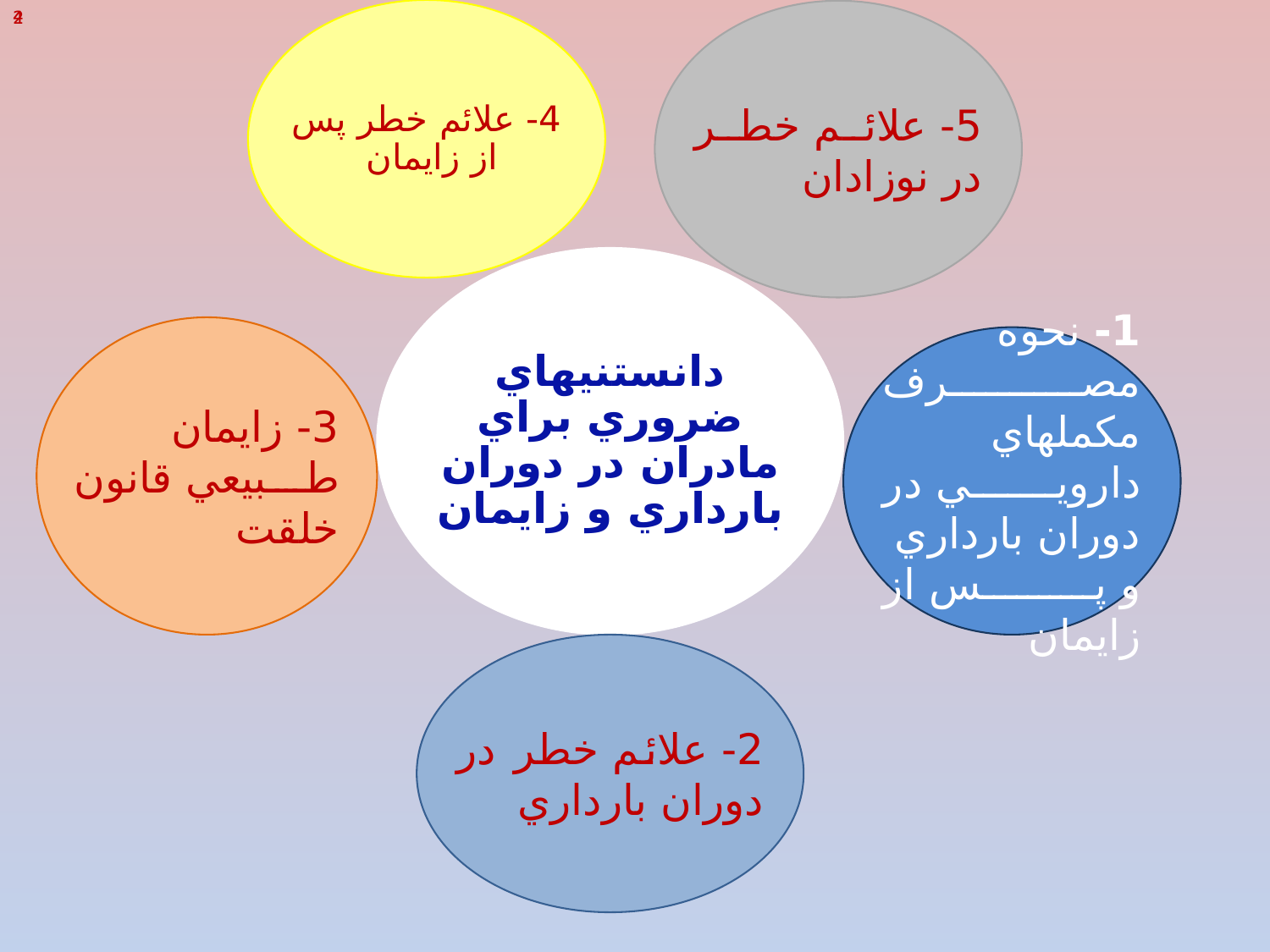

2
4
4- علائم خطر پس از زايمان
5- علائم خطر در نوزادان
دانستنيهاي ضروري براي مادران در دوران بارداري و زايمان
3- زايمان طبيعي قانون خلقت
1- نحوه مصرف مكملهاي دارويي در دوران بارداري و پس از زايمان
2- علائم خطر در دوران بارداري